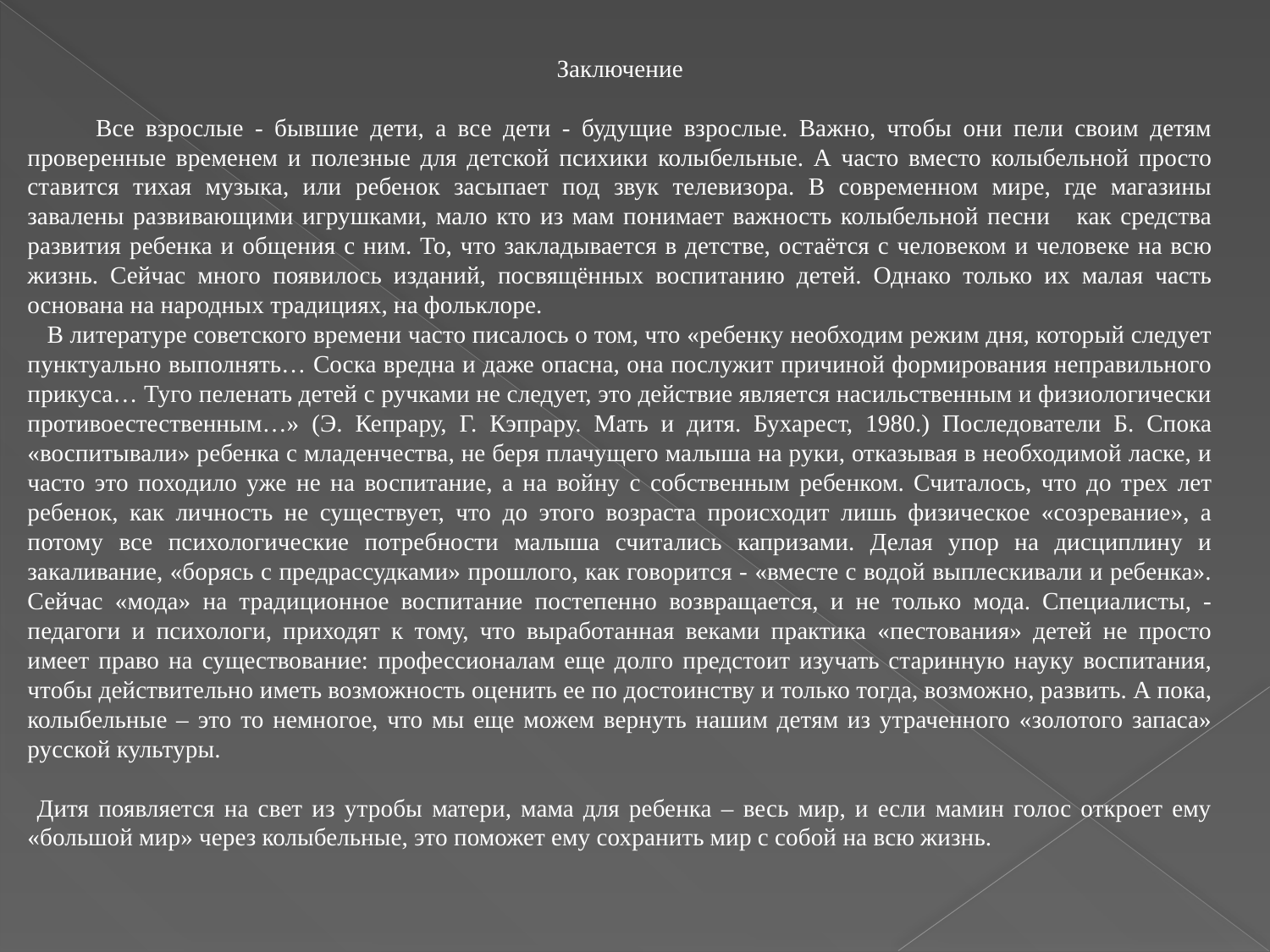

Заключение

      Все взрослые - бывшие дети, а все дети - будущие взрослые. Важно, чтобы они пели своим детям проверенные временем и полезные для детской психики колыбельные. А часто вместо колыбельной просто ставится тихая музыка, или ребенок засыпает под звук телевизора. В современном мире, где магазины завалены развивающими игрушками, мало кто из мам понимает важность колыбельной песни   как средства развития ребенка и общения с ним. То, что закладывается в детстве, остаётся с человеком и человеке на всю жизнь. Сейчас много появилось изданий, посвящённых воспитанию детей. Однако только их малая часть основана на народных традициях, на фольклоре.
   В литературе советского времени часто писалось о том, что «ребенку необходим режим дня, который следует пунктуально выполнять… Соска вредна и даже опасна, она послужит причиной формирования неправильного прикуса… Туго пеленать детей с ручками не следует, это действие является насильственным и физиологически противоестественным…» (Э. Кепрару, Г. Кэпрару. Мать и дитя. Бухарест, 1980.) Последователи Б. Спока «воспитывали» ребенка с младенчества, не беря плачущего малыша на руки, отказывая в необходимой ласке, и часто это походило уже не на воспитание, а на войну с собственным ребенком. Считалось, что до трех лет ребенок, как личность не существует, что до этого возраста происходит лишь физическое «созревание», а потому все психологические потребности малыша считались капризами. Делая упор на дисциплину и закаливание, «борясь с предрассудками» прошлого, как говорится - «вместе с водой выплескивали и ребенка». Сейчас «мода» на традиционное воспитание постепенно возвращается, и не только мода. Специалисты, - педагоги и психологи, приходят к тому, что выработанная веками практика «пестования» детей не просто имеет право на существование: профессионалам еще долго предстоит изучать старинную науку воспитания, чтобы действительно иметь возможность оценить ее по достоинству и только тогда, возможно, развить. А пока, колыбельные – это то немногое, что мы еще можем вернуть нашим детям из утраченного «золотого запаса» русской культуры.

 Дитя появляется на свет из утробы матери, мама для ребенка – весь мир, и если мамин голос откроет ему «большой мир» через колыбельные, это поможет ему сохранить мир с собой на всю жизнь.